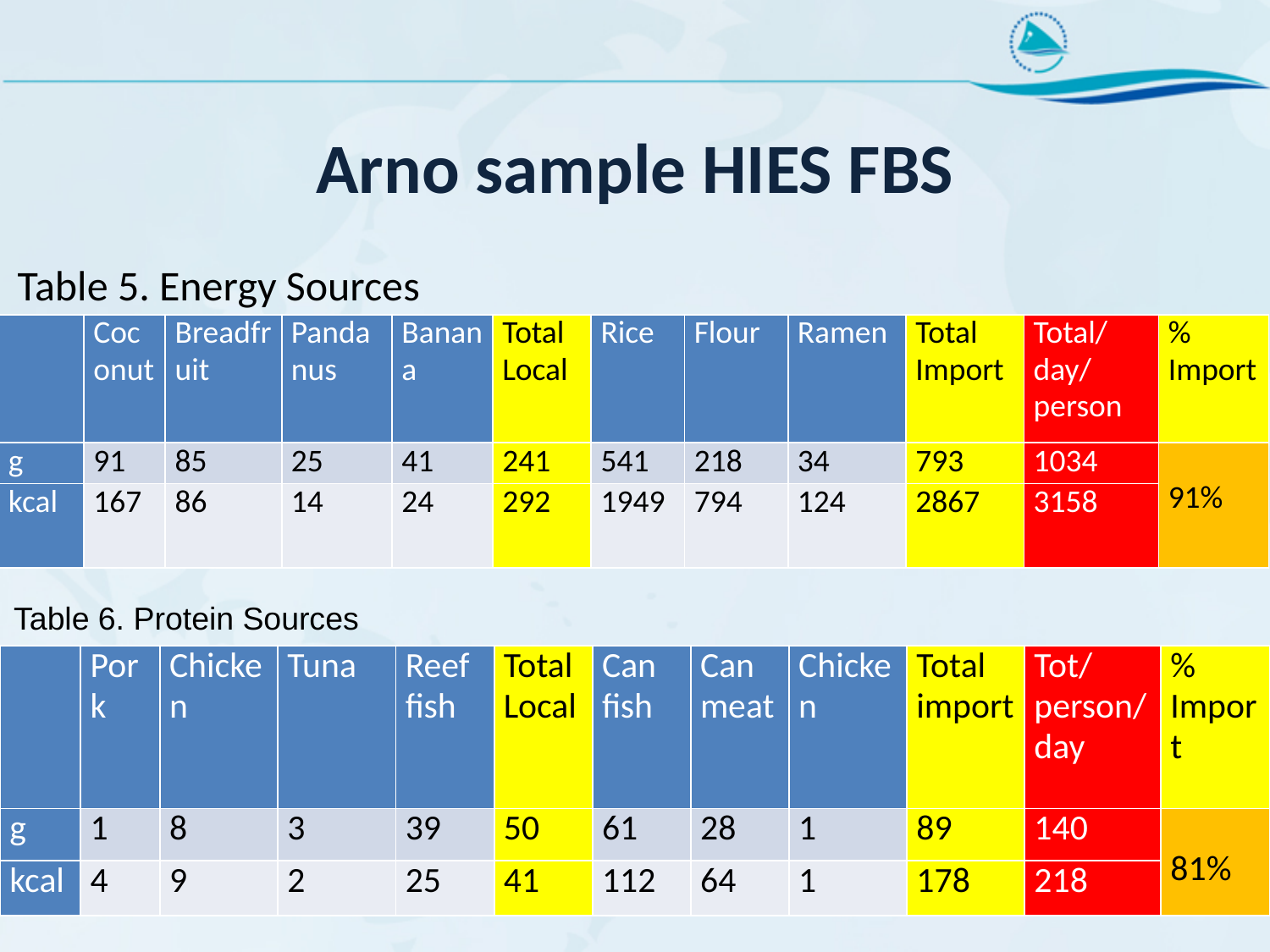

# Arno sample HIES FBS
Table 5. Energy Sources
|  | Coconut | Breadfruit | Pandanus | Banana | Total Local | Rice | Flour | Ramen | Total Import | Total/day/person | % Import |
| --- | --- | --- | --- | --- | --- | --- | --- | --- | --- | --- | --- |
| g | 91 | 85 | 25 | 41 | 241 | 541 | 218 | 34 | 793 | 1034 | 91% |
| kcal | 167 | 86 | 14 | 24 | 292 | 1949 | 794 | 124 | 2867 | 3158 |  |
Table 6. Protein Sources
|  | Pork | Chicken | Tuna | Reef fish | Total Local | Can fish | Can meat | Chicken | Total import | Tot/person/day | % Import |
| --- | --- | --- | --- | --- | --- | --- | --- | --- | --- | --- | --- |
| g | 1 | 8 | 3 | 39 | 50 | 61 | 28 | 1 | 89 | 140 | 81% |
| kcal | 4 | 9 | 2 | 25 | 41 | 112 | 64 | 1 | 178 | 218 |  |